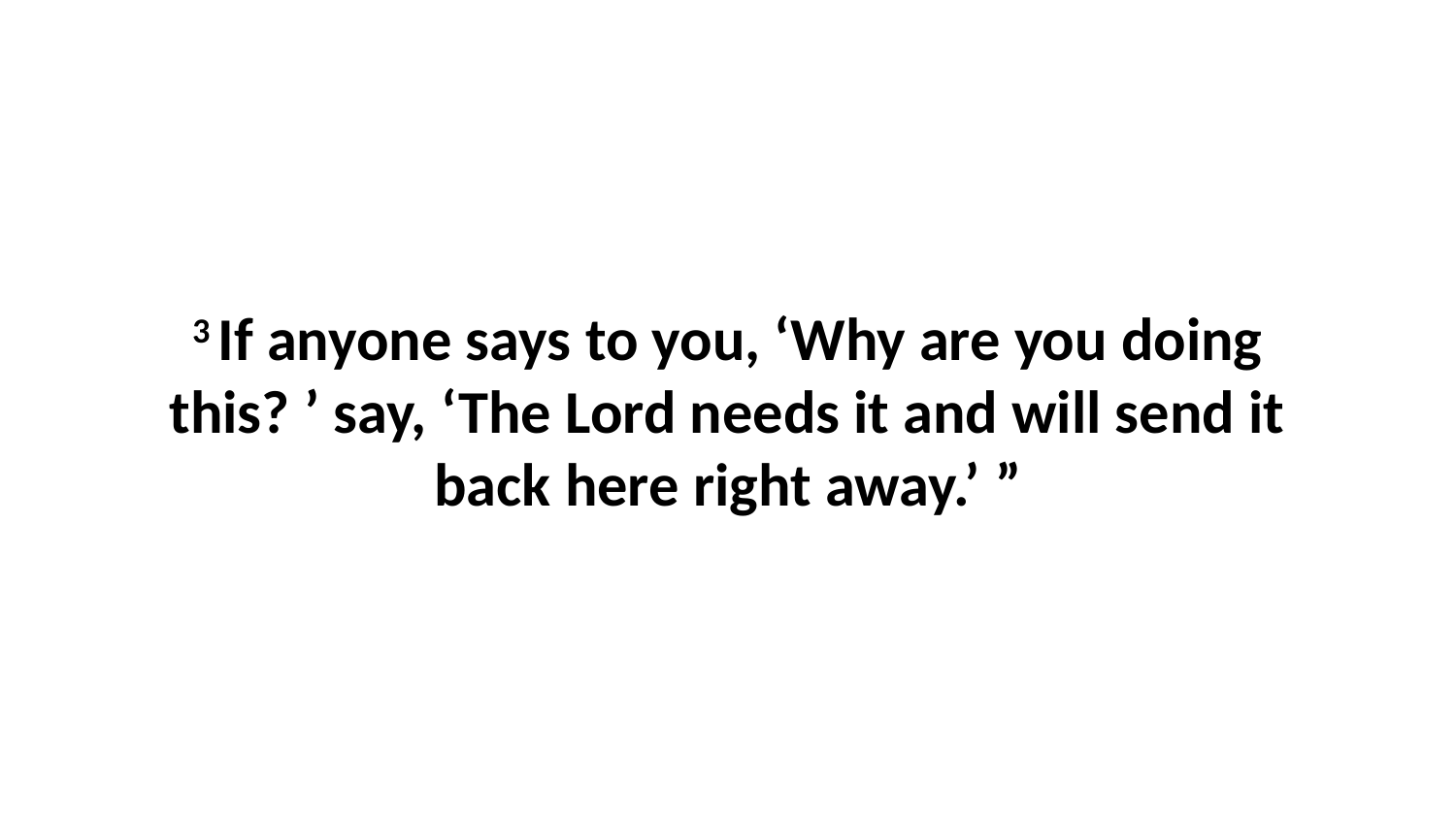

3 If anyone says to you, ‘Why are you doing this? ’ say, ‘The Lord needs it and will send it back here right away.’ ”